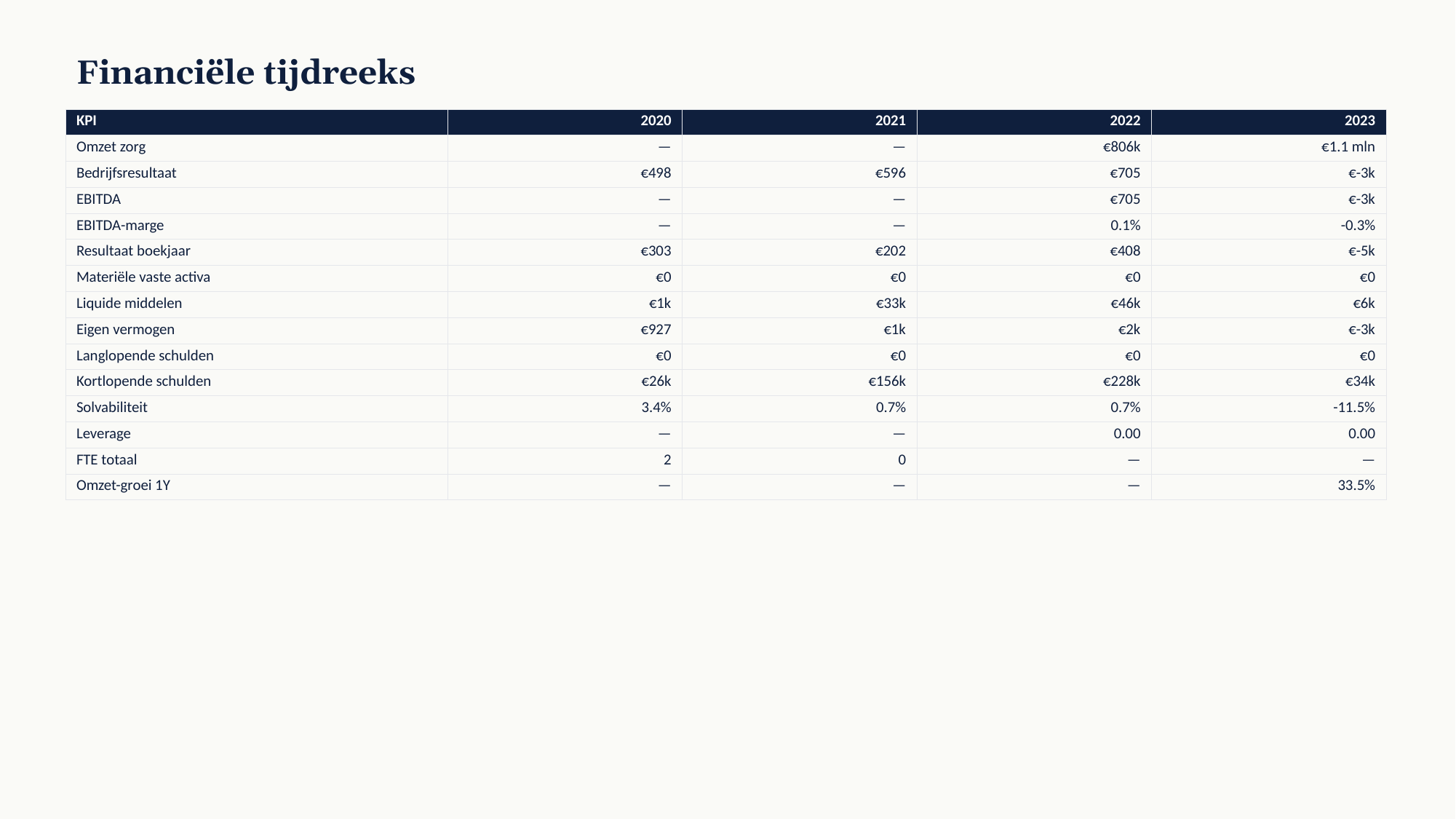

Financiële tijdreeks
| KPI | 2020 | 2021 | 2022 | 2023 |
| --- | --- | --- | --- | --- |
| Omzet zorg | — | — | €806k | €1.1 mln |
| Bedrijfsresultaat | €498 | €596 | €705 | €-3k |
| EBITDA | — | — | €705 | €-3k |
| EBITDA-marge | — | — | 0.1% | -0.3% |
| Resultaat boekjaar | €303 | €202 | €408 | €-5k |
| Materiële vaste activa | €0 | €0 | €0 | €0 |
| Liquide middelen | €1k | €33k | €46k | €6k |
| Eigen vermogen | €927 | €1k | €2k | €-3k |
| Langlopende schulden | €0 | €0 | €0 | €0 |
| Kortlopende schulden | €26k | €156k | €228k | €34k |
| Solvabiliteit | 3.4% | 0.7% | 0.7% | -11.5% |
| Leverage | — | — | 0.00 | 0.00 |
| FTE totaal | 2 | 0 | — | — |
| Omzet-groei 1Y | — | — | — | 33.5% |